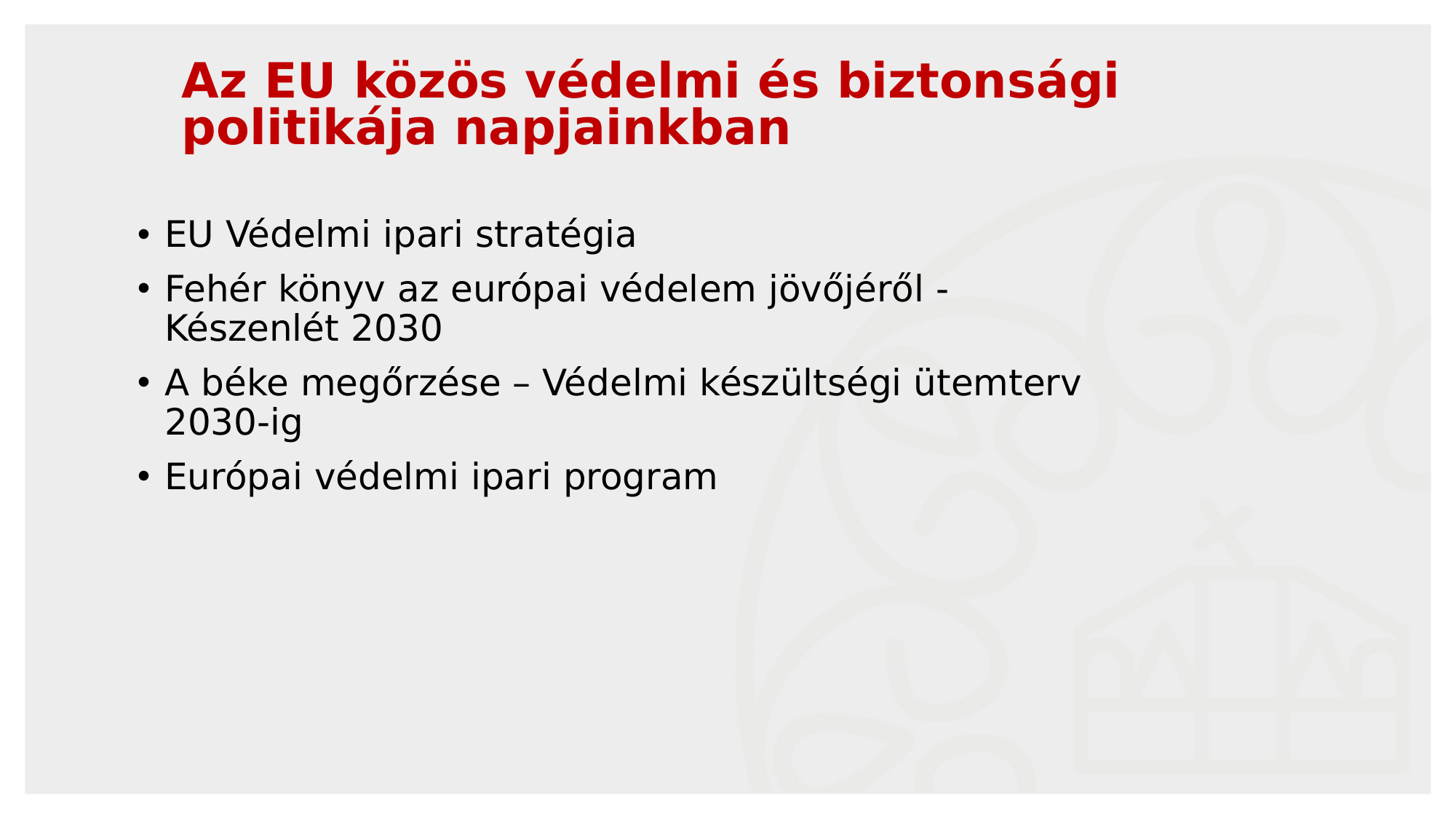

# Az EU közös védelmi és biztonsági politikája napjainkban
EU Védelmi ipari stratégia
Fehér könyv az európai védelem jövőjéről - Készenlét 2030
A béke megőrzése – Védelmi készültségi ütemterv 2030-ig
Európai védelmi ipari program